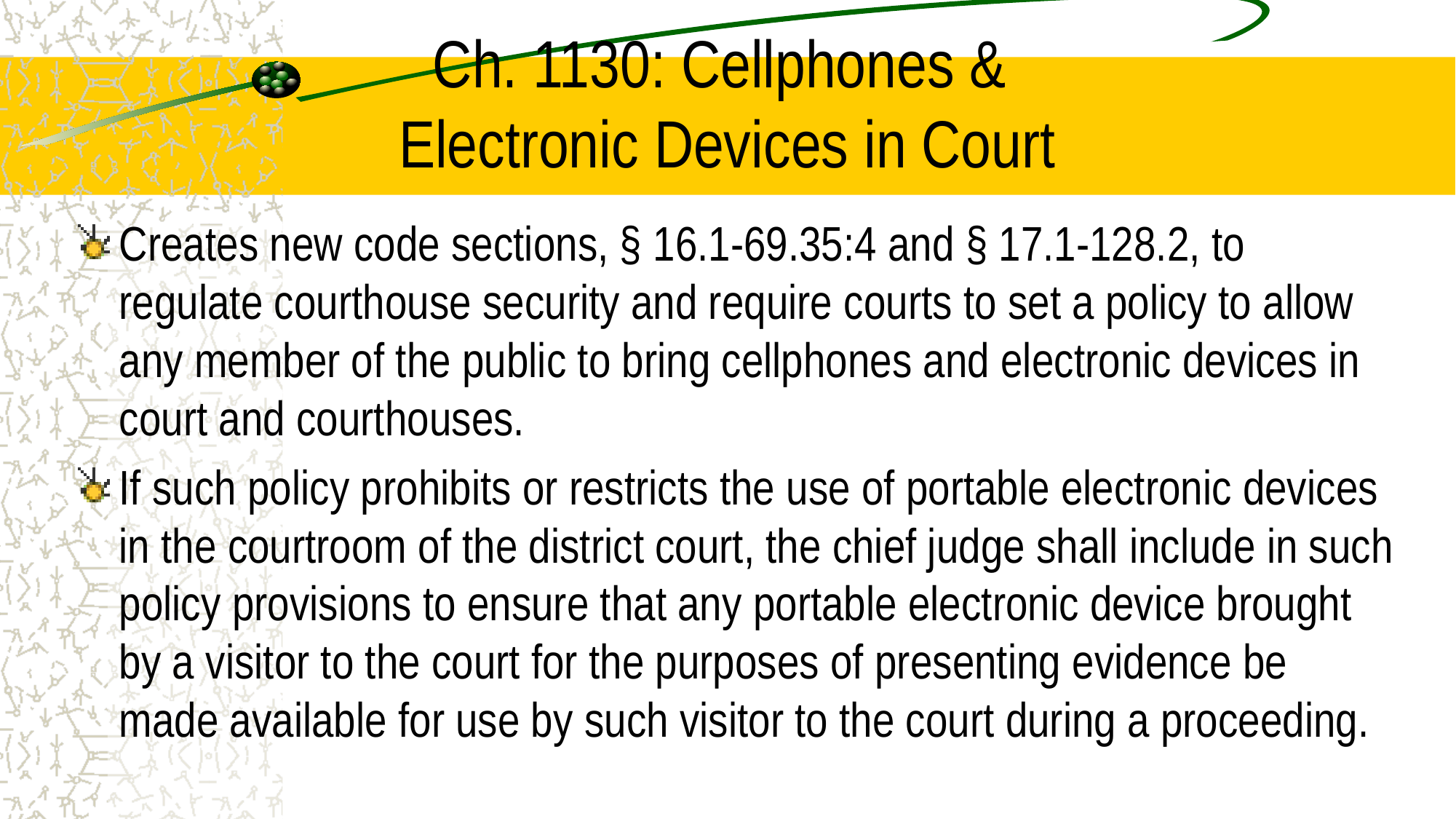

# Ch. 1130: Cellphones & Electronic Devices in Court
Creates new code sections, § 16.1-69.35:4 and § 17.1-128.2, to regulate courthouse security and require courts to set a policy to allow any member of the public to bring cellphones and electronic devices in court and courthouses.
If such policy prohibits or restricts the use of portable electronic devices in the courtroom of the district court, the chief judge shall include in such policy provisions to ensure that any portable electronic device brought by a visitor to the court for the purposes of presenting evidence be made available for use by such visitor to the court during a proceeding.